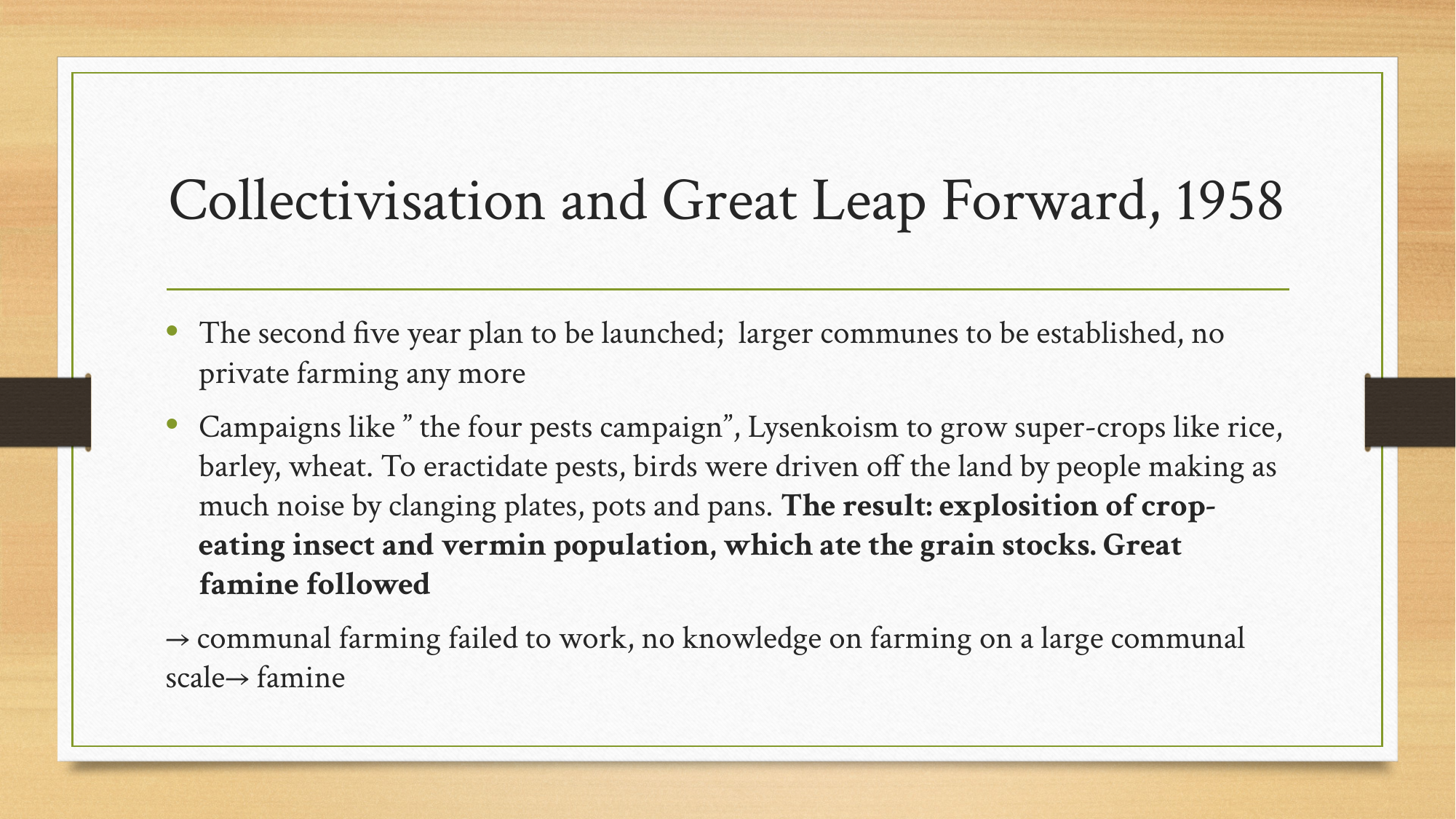

# Collectivisation and Great Leap Forward, 1958
The second five year plan to be launched;  larger communes to be established, no private farming any more
Campaigns like ” the four pests campaign”, Lysenkoism to grow super-crops like rice, barley, wheat. To eractidate pests, birds were driven off the land by people making as much noise by clanging plates, pots and pans. The result: explosition of crop-eating insect and vermin population, which ate the grain stocks. Great famine followed
→ communal farming failed to work, no knowledge on farming on a large communal scale→ famine